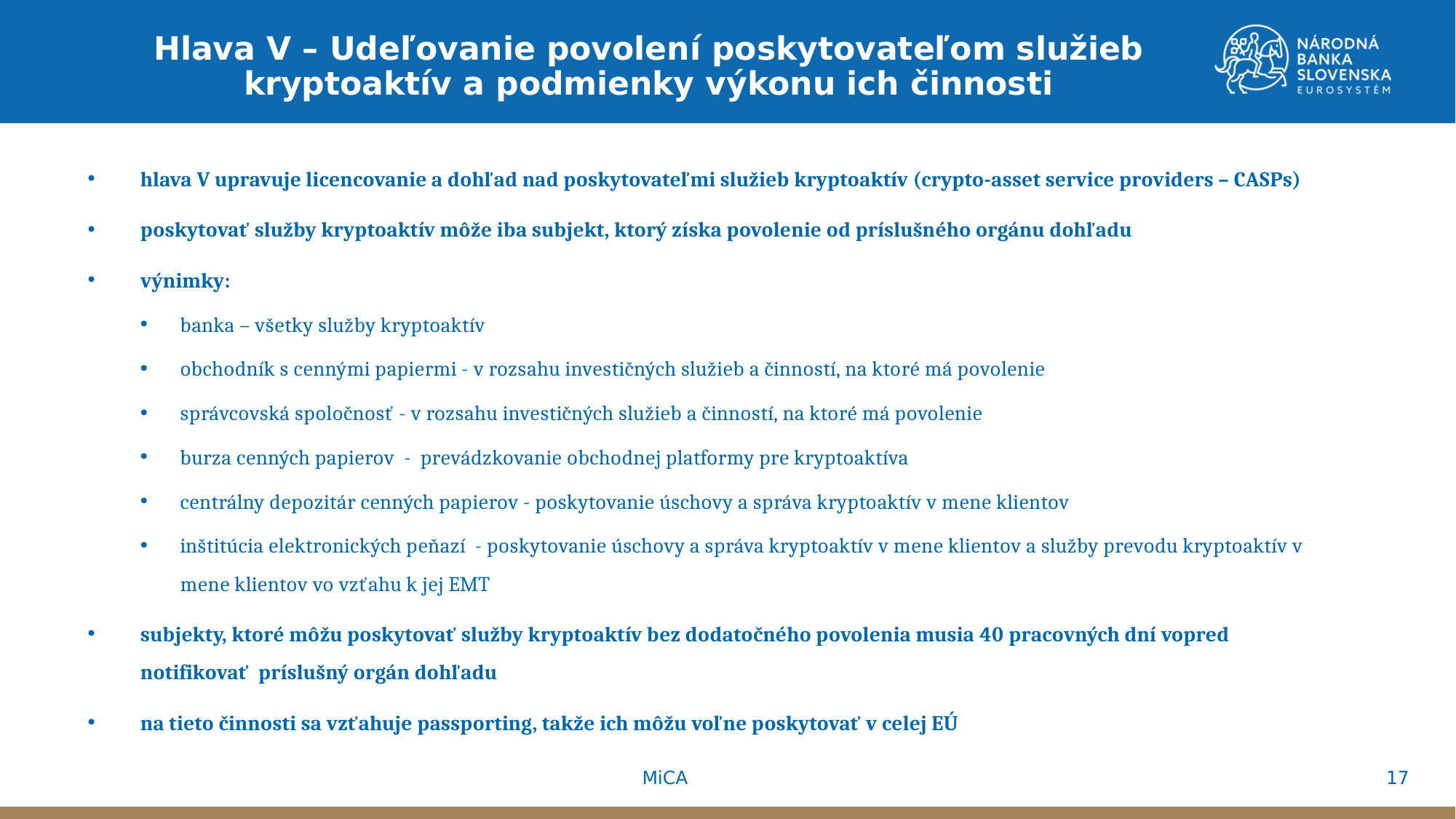

Hlava V – Udeľovanie povolení poskytovateľom služieb kryptoaktív a podmienky výkonu ich činnosti

hlava V upravuje licencovanie a dohľad nad poskytovateľmi služieb kryptoaktív (crypto-asset service providers – CASPs)
poskytovať služby kryptoaktív môže iba subjekt, ktorý získa povolenie od príslušného orgánu dohľadu
výnimky:
banka – všetky služby kryptoaktív
obchodník s cennými papiermi - v rozsahu investičných služieb a činností, na ktoré má povolenie
správcovská spoločnosť - v rozsahu investičných služieb a činností, na ktoré má povolenie
burza cenných papierov  -  prevádzkovanie obchodnej platformy pre kryptoaktíva
centrálny depozitár cenných papierov - poskytovanie úschovy a správa kryptoaktív v mene klientov
inštitúcia elektronických peňazí  - poskytovanie úschovy a správa kryptoaktív v mene klientov a služby prevodu kryptoaktív v mene klientov vo vzťahu k jej EMT
subjekty, ktoré môžu poskytovať služby kryptoaktív bez dodatočného povolenia musia 40 pracovných dní vopred notifikovať  príslušný orgán dohľadu
na tieto činnosti sa vzťahuje passporting, takže ich môžu voľne poskytovať v celej EÚ

17
MiCA